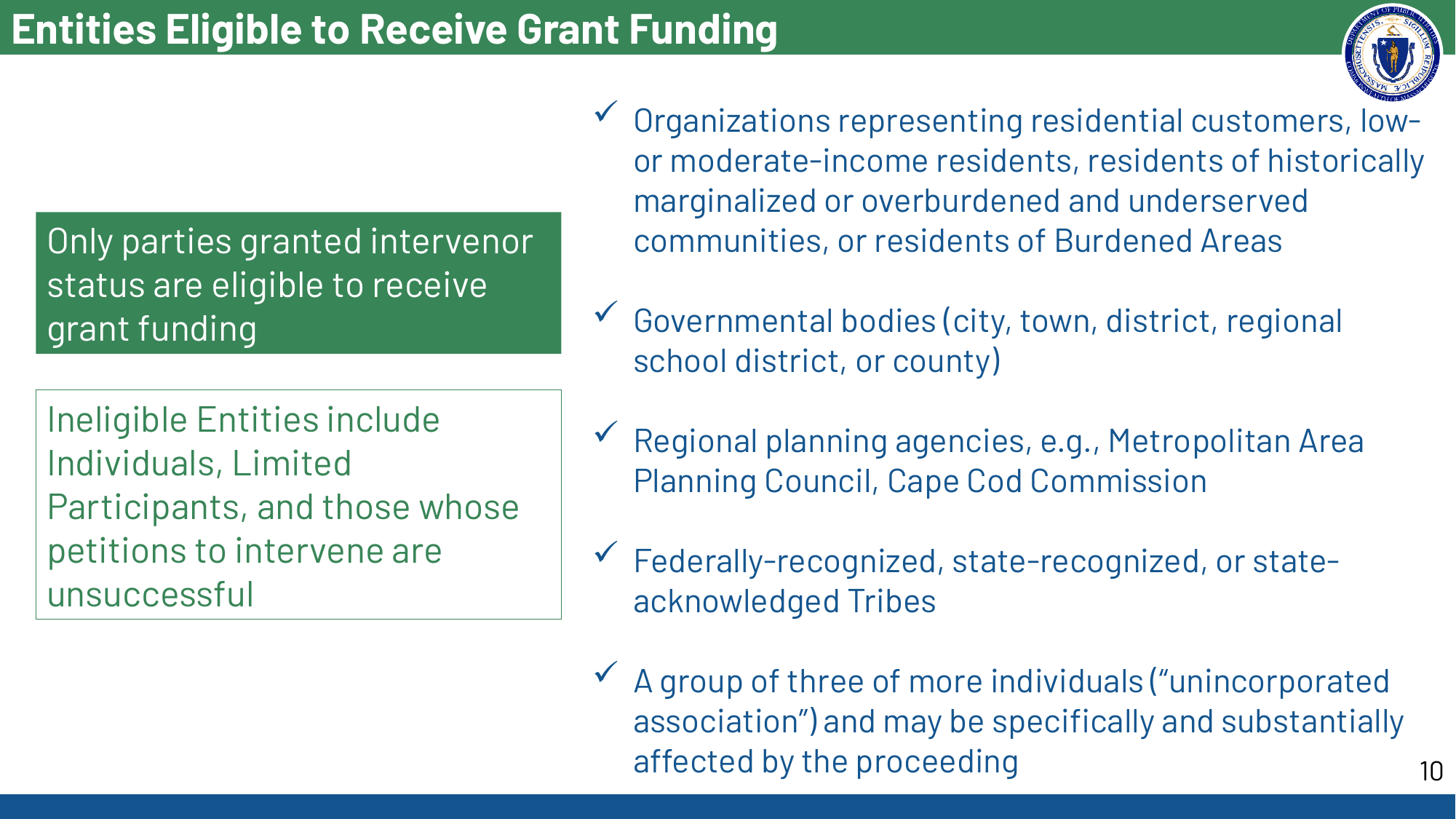

# Entities Eligible to Receive Grant Funding
Organizations representing residential customers, low-or moderate-income residents, residents of historically marginalized or overburdened and underserved communities, or residents of Burdened Areas

Governmental bodies (city, town, district, regional school district, or county)

Regional planning agencies, e.g., Metropolitan Area Planning Council, Cape Cod Commission

Federally-recognized, state-recognized, or state-acknowledged Tribes

A group of three of more individuals (“unincorporated association”) and may be specifically and substantially affected by the proceeding
Only parties granted intervenor status are eligible to receive grant funding
Ineligible Entities include Individuals, Limited Participants, and those whose petitions to intervene are unsuccessful
10